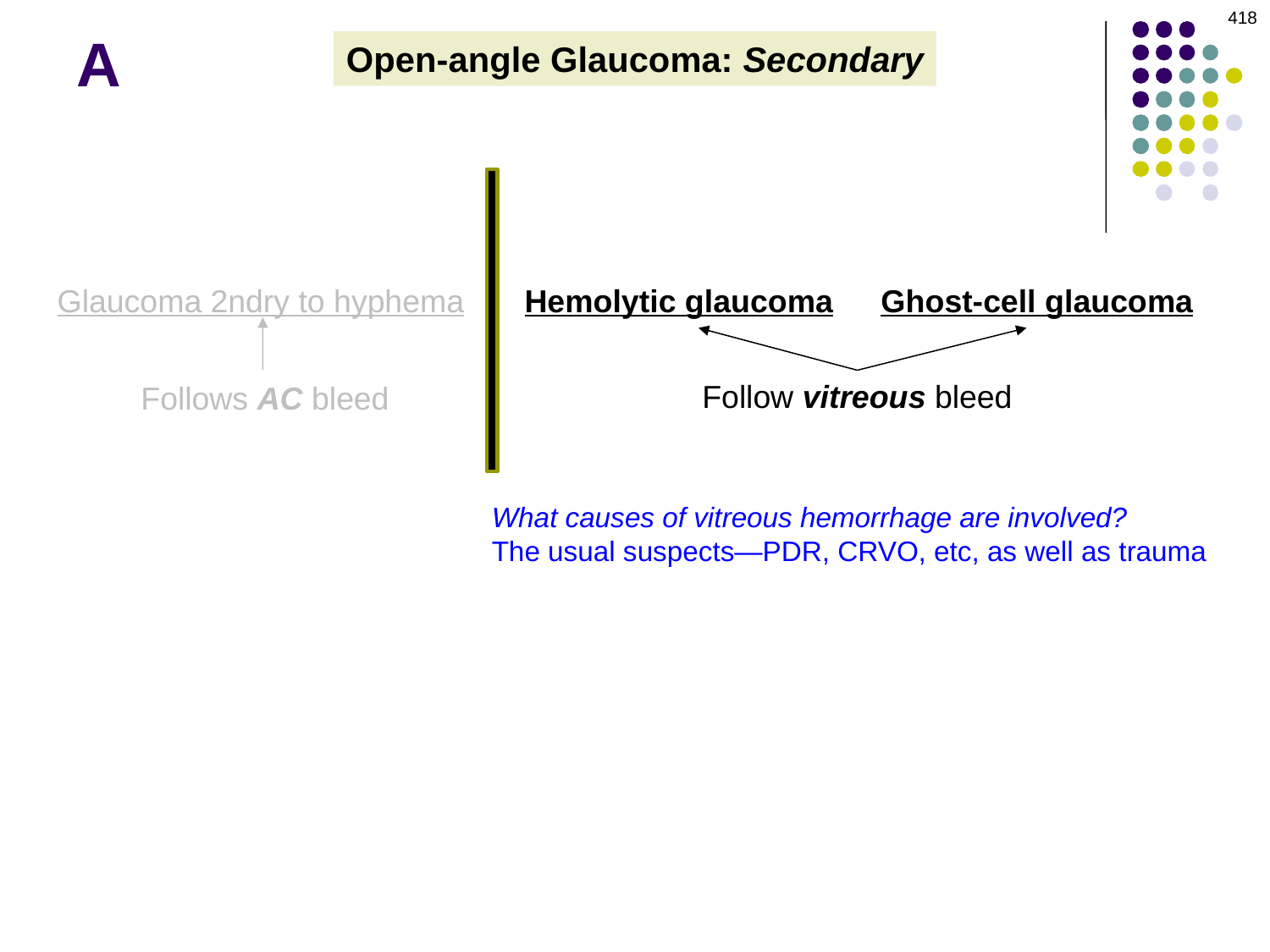

418
# A
Open-angle Glaucoma: Secondary

Glaucoma 2ndry to hyphema
Hemolytic glaucoma
Ghost-cell glaucoma

Follow vitreous bleed
Follows AC bleed
What causes of vitreous hemorrhage are involved?
The usual suspects—PDR, CRVO, etc, as well as trauma